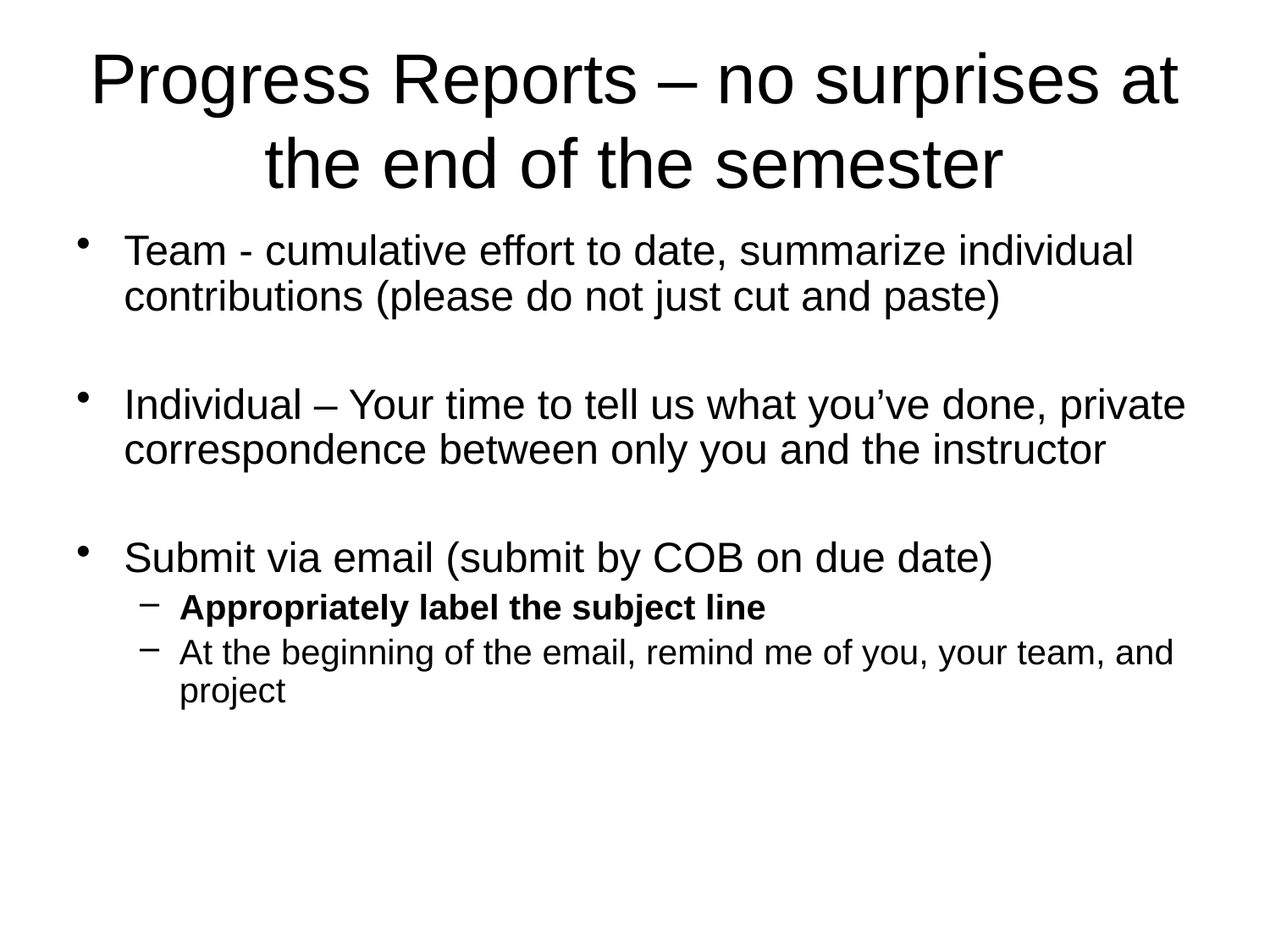

# Progress Reports – no surprises at the end of the semester
Team - cumulative effort to date, summarize individual contributions (please do not just cut and paste)

Individual – Your time to tell us what you’ve done, private correspondence between only you and the instructor

Submit via email (submit by COB on due date)
Appropriately label the subject line
At the beginning of the email, remind me of you, your team, and project